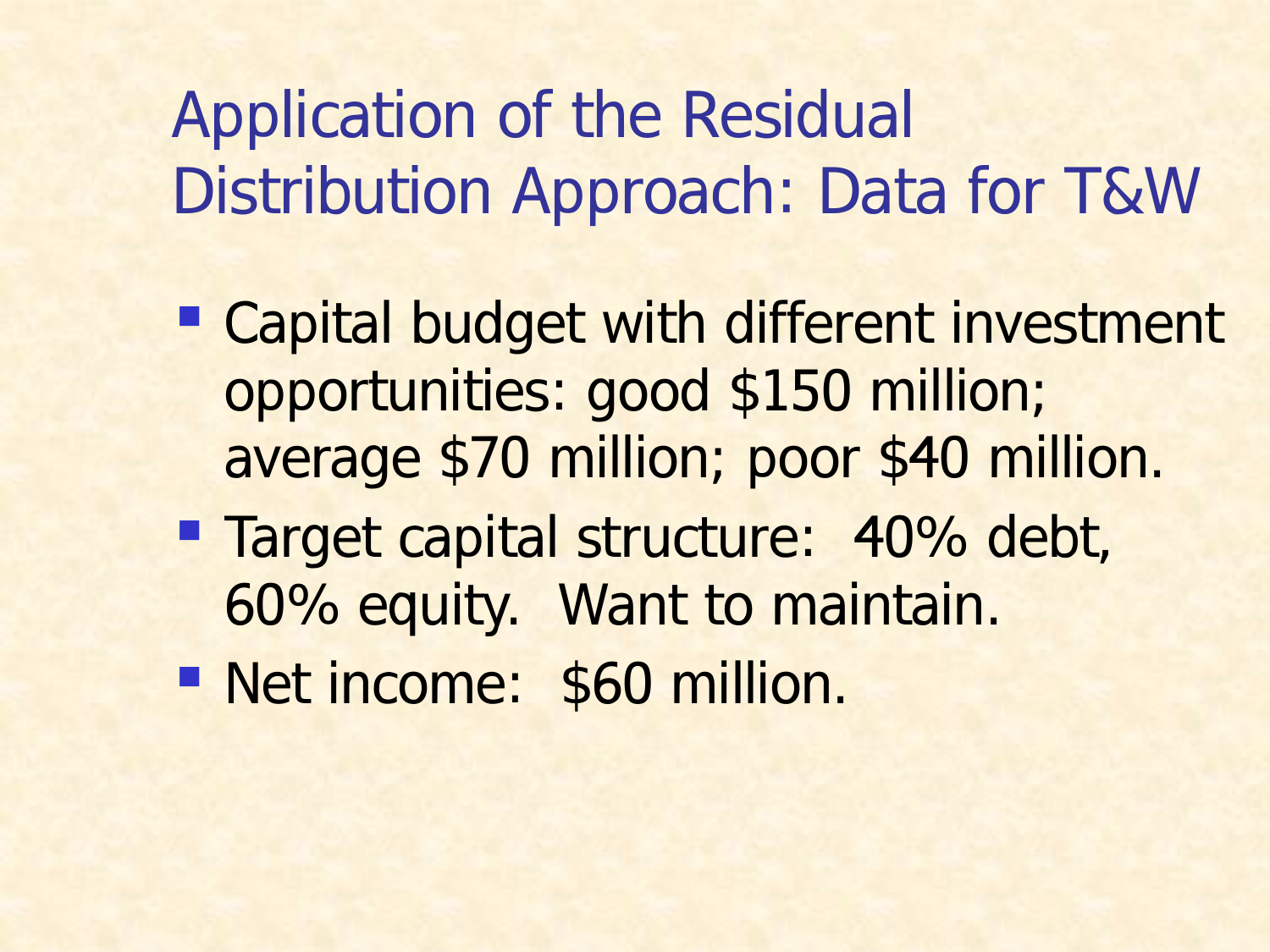

# Application of the Residual Distribution Approach: Data for T&W
Capital budget with different investment opportunities: good $150 million; average $70 million; poor $40 million.
Target capital structure:  40% debt, 60% equity.  Want to maintain.
Net income:  $60 million.
21